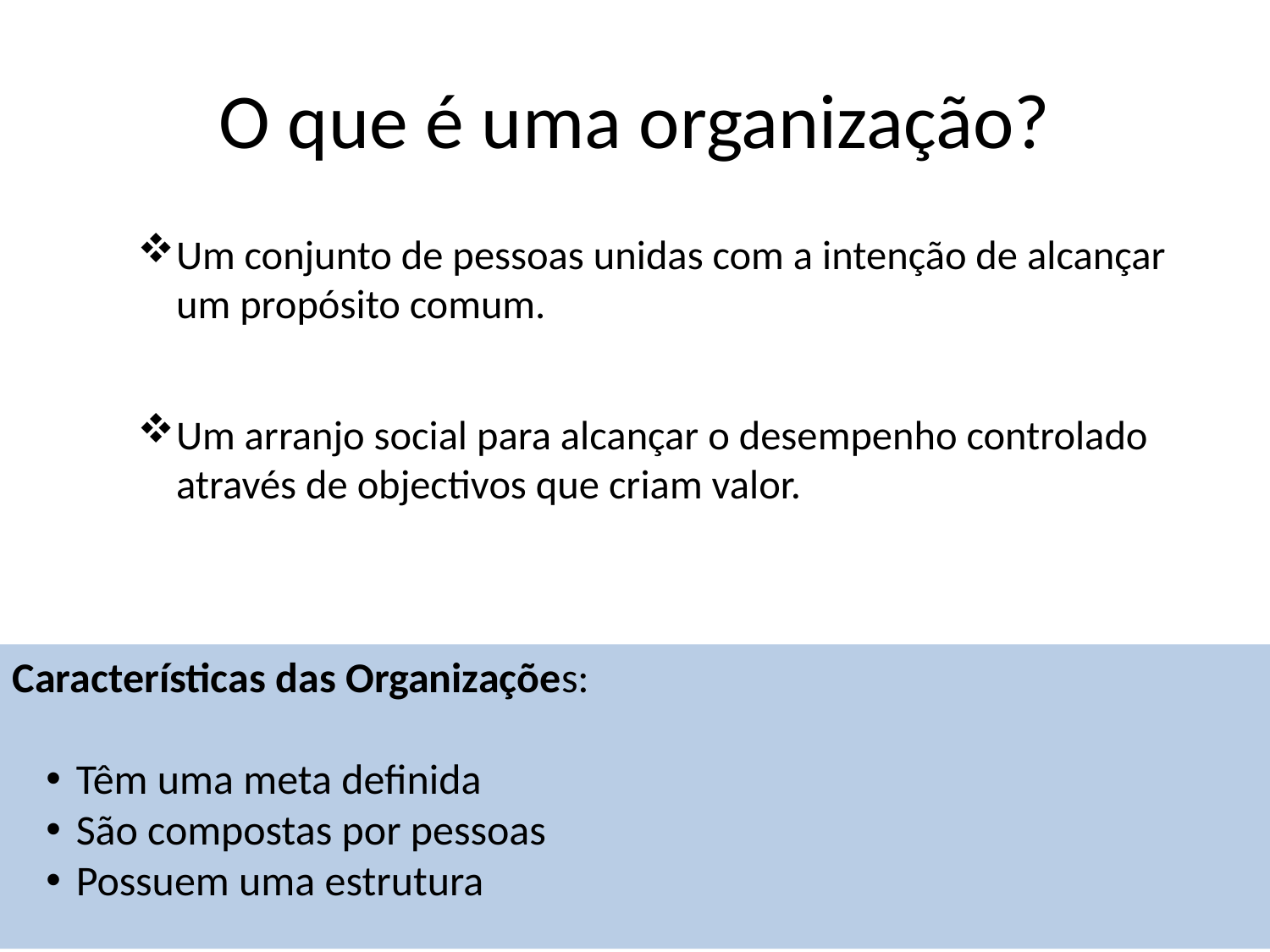

# O que é uma organização?
Um conjunto de pessoas unidas com a intenção de alcançar um propósito comum.

Um arranjo social para alcançar o desempenho controlado através de objectivos que criam valor.

Características das Organizações:

Têm uma meta definida
São compostas por pessoas
Possuem uma estrutura